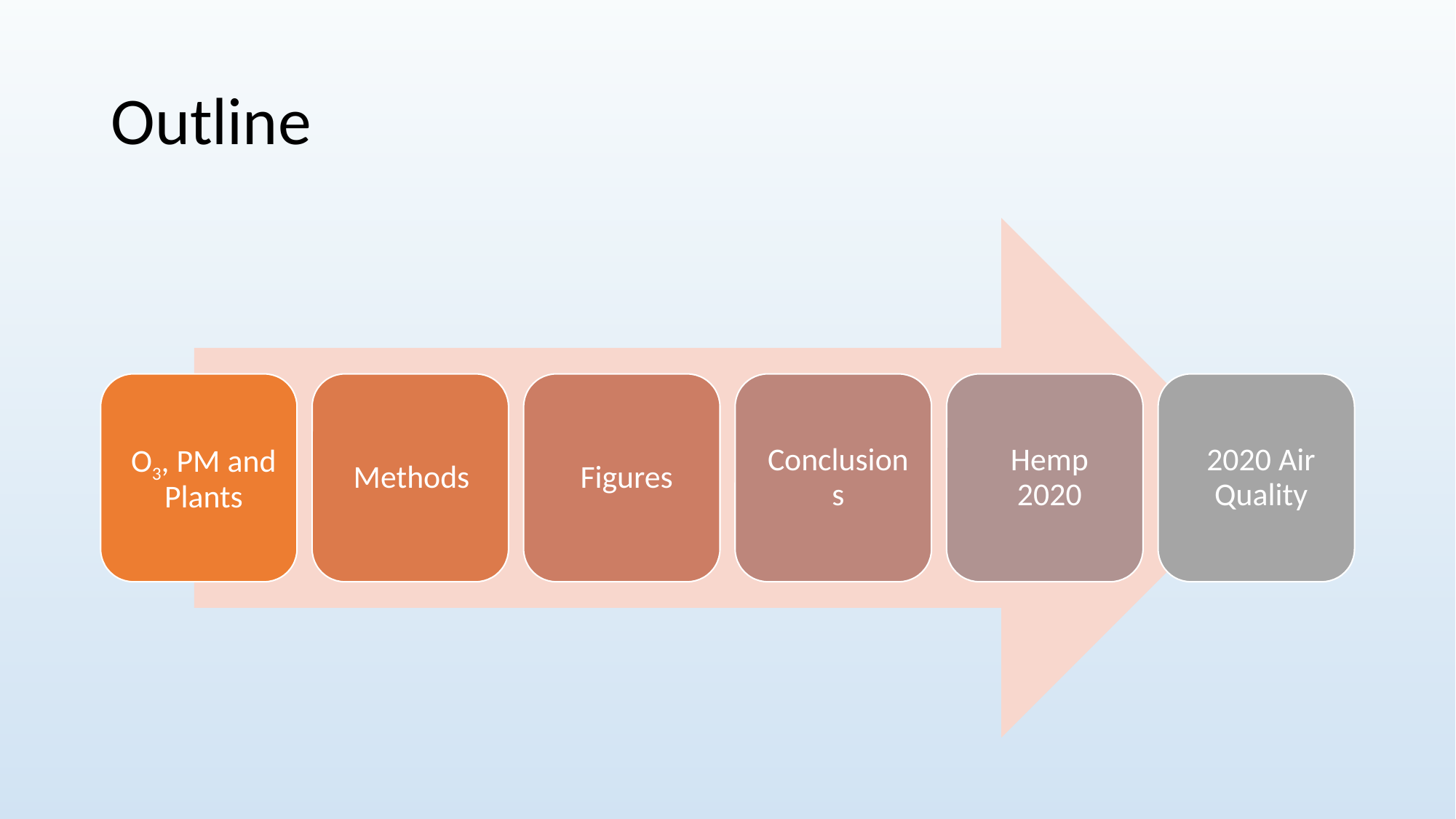

# Outline
O3, PM and Plants
Methods
Figures
Conclusions
Hemp 2020
2020 Air Quality